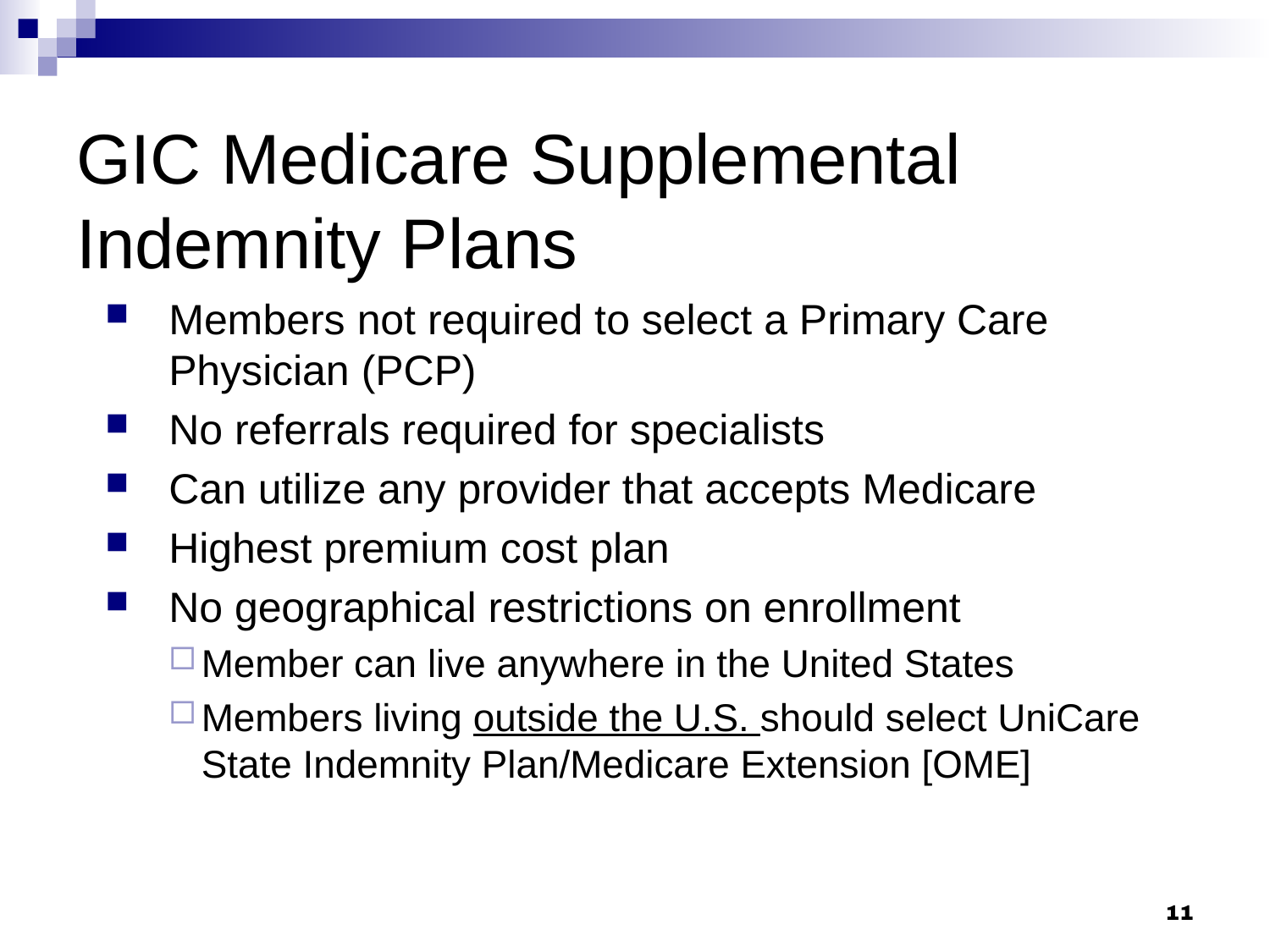

# GIC Medicare Supplemental Indemnity Plans
Members not required to select a Primary Care Physician (PCP)
No referrals required for specialists
Can utilize any provider that accepts Medicare
Highest premium cost plan
No geographical restrictions on enrollment
Member can live anywhere in the United States
Members living outside the U.S. should select UniCare  State Indemnity Plan/Medicare Extension [OME]

11